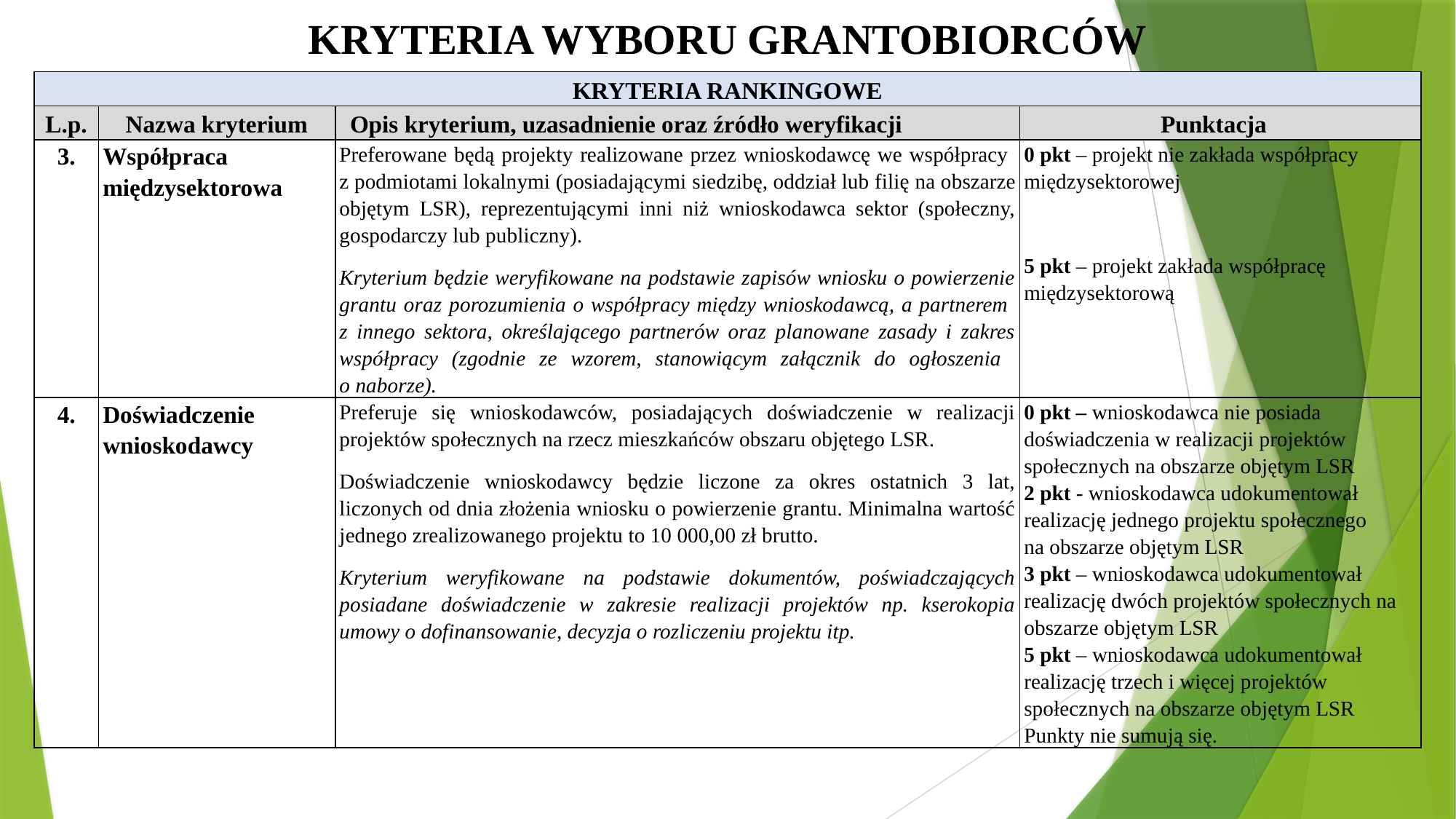

KRYTERIA WYBORU GRANTOBIORCÓW
| KRYTERIA RANKINGOWE |  |  |  |
| --- | --- | --- | --- |
| L.p. | Nazwa kryterium | Opis kryterium, uzasadnienie oraz źródło weryfikacji | Punktacja |
| 3. | Współpraca międzysektorowa | Preferowane będą projekty realizowane przez wnioskodawcę we współpracy z podmiotami lokalnymi (posiadającymi siedzibę, oddział lub filię na obszarze objętym LSR), reprezentującymi inni niż wnioskodawca sektor (społeczny, gospodarczy lub publiczny). Kryterium będzie weryfikowane na podstawie zapisów wniosku o powierzenie grantu oraz porozumienia o współpracy między wnioskodawcą, a partnerem z innego sektora, określającego partnerów oraz planowane zasady i zakres współpracy (zgodnie ze wzorem, stanowiącym załącznik do ogłoszenia o naborze). | 0 pkt – projekt nie zakłada współpracy międzysektorowej   5 pkt – projekt zakłada współpracę międzysektorową |
| 4. | Doświadczenie wnioskodawcy | Preferuje się wnioskodawców, posiadających doświadczenie w realizacji projektów społecznych na rzecz mieszkańców obszaru objętego LSR. Doświadczenie wnioskodawcy będzie liczone za okres ostatnich 3 lat, liczonych od dnia złożenia wniosku o powierzenie grantu. Minimalna wartość jednego zrealizowanego projektu to 10 000,00 zł brutto. Kryterium weryfikowane na podstawie dokumentów, poświadczających posiadane doświadczenie w zakresie realizacji projektów np. kserokopia umowy o dofinansowanie, decyzja o rozliczeniu projektu itp. | 0 pkt – wnioskodawca nie posiada doświadczenia w realizacji projektów społecznych na obszarze objętym LSR 2 pkt - wnioskodawca udokumentował realizację jednego projektu społecznego na obszarze objętym LSR 3 pkt – wnioskodawca udokumentował realizację dwóch projektów społecznych na obszarze objętym LSR 5 pkt – wnioskodawca udokumentował realizację trzech i więcej projektów społecznych na obszarze objętym LSR Punkty nie sumują się. |